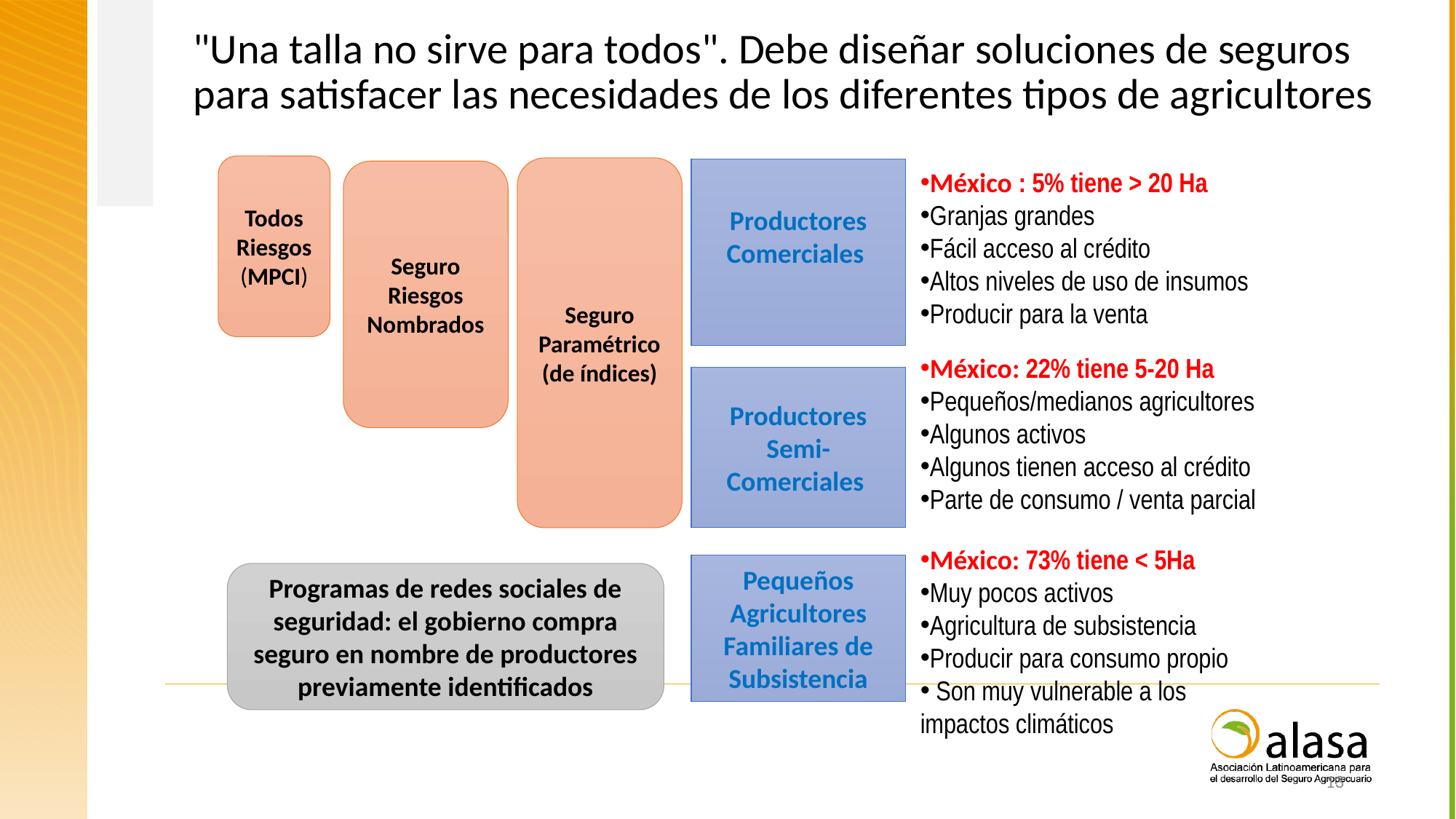

13
"Una talla no sirve para todos". Debe diseñar soluciones de seguros para satisfacer las necesidades de los diferentes tipos de agricultores
Todos Riesgos (MPCI)
Seguro Paramétrico (de índices)
Productores Comerciales

México : 5% tiene > 20 Ha
Granjas grandes
Fácil acceso al crédito
Altos niveles de uso de insumos
Producir para la venta
Seguro Riesgos Nombrados
México: 22% tiene 5-20 Ha
Pequeños/medianos agricultores
Algunos activos
Algunos tienen acceso al crédito
Parte de consumo / venta parcial
Productores Semi-Comerciales
México: 73% tiene < 5Ha
Muy pocos activos
Agricultura de subsistencia
Producir para consumo propio
 Son muy vulnerable a los impactos climáticos
Pequeños Agricultores Familiares de Subsistencia
Programas de redes sociales de seguridad: el gobierno compra seguro en nombre de productores previamente identificados